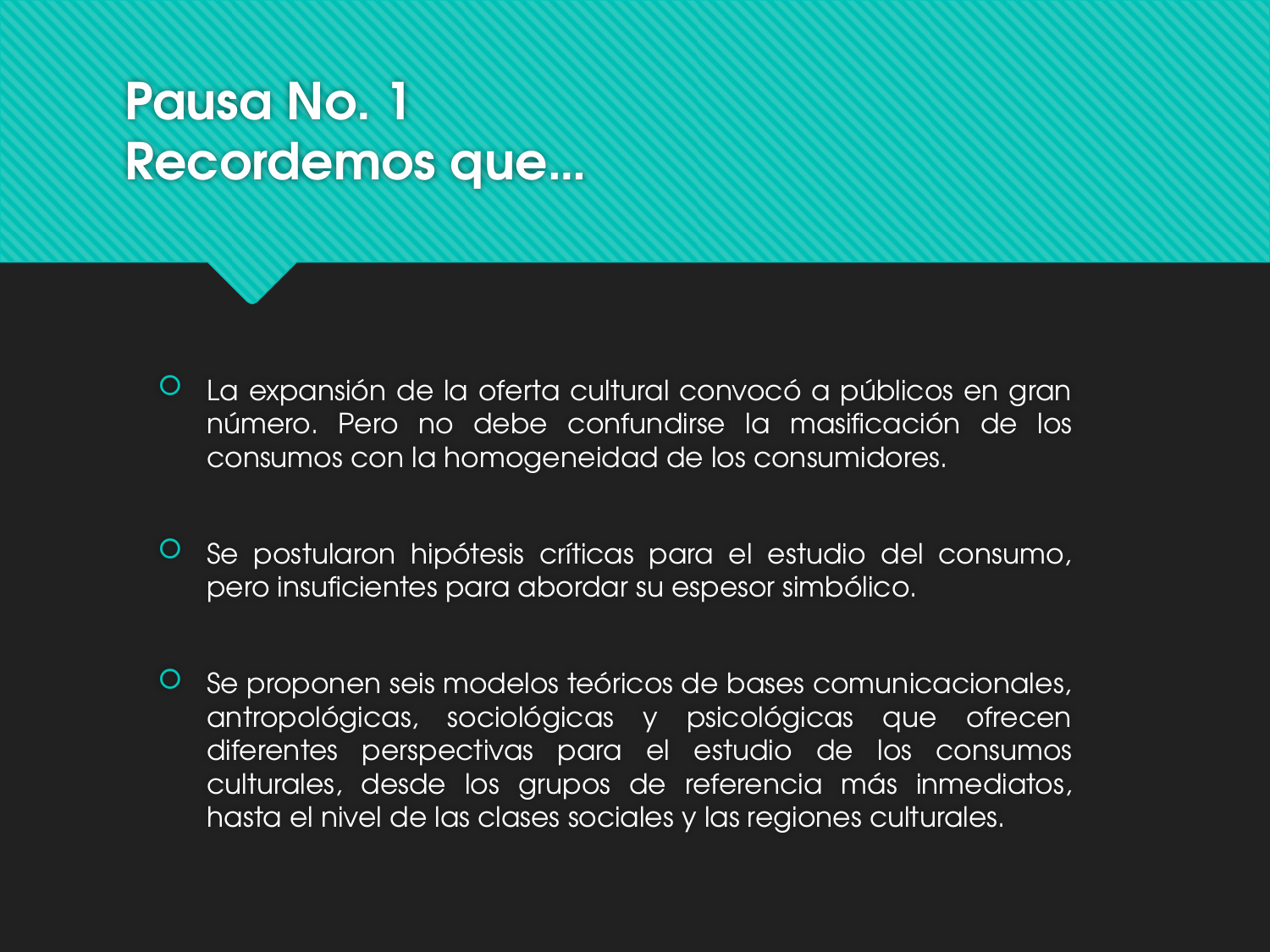

# Pausa No. 1 Recordemos que…
La expansión de la oferta cultural convocó a públicos en gran número. Pero no debe confundirse la masificación de los consumos con la homogeneidad de los consumidores.

Se postularon hipótesis críticas para el estudio del consumo, pero insuficientes para abordar su espesor simbólico.

Se proponen seis modelos teóricos de bases comunicacionales, antropológicas, sociológicas y psicológicas que ofrecen diferentes perspectivas para el estudio de los consumos culturales, desde los grupos de referencia más inmediatos, hasta el nivel de las clases sociales y las regiones culturales.